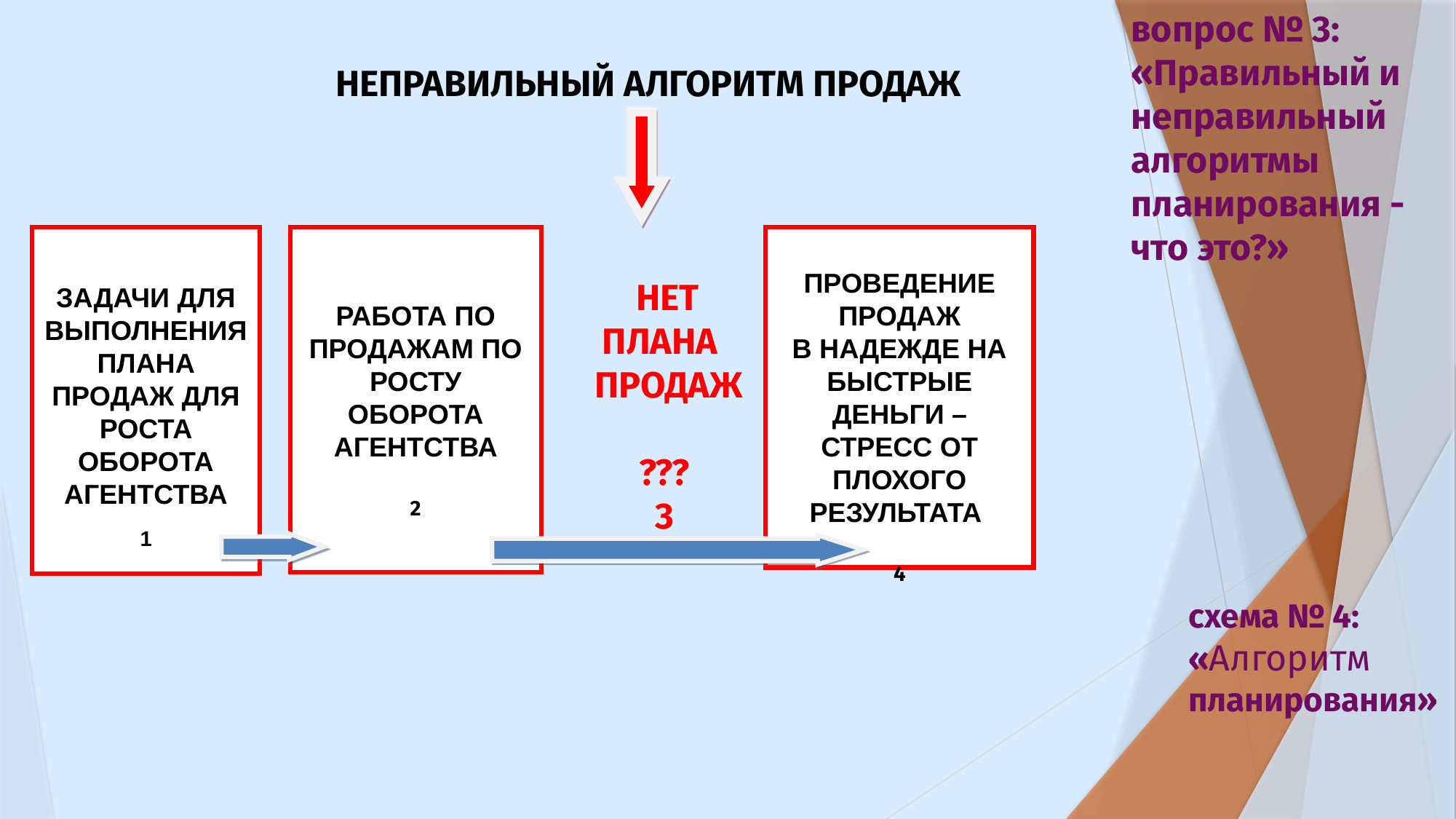

вопрос № 3: «Правильный и неправильный алгоритмы планирования - что это?»
НЕПРАВИЛЬНЫЙ АЛГОРИТМ ПРОДАЖ

РАБОТА ПО ПРОДАЖАМ ПО РОСТУ ОБОРОТА АГЕНТСТВА

2

ЗАДАЧИ ДЛЯ ВЫПОЛНЕНИЯ ПЛАНА ПРОДАЖ ДЛЯ РОСТА ОБОРОТА АГЕНТСТВА
1

ПРОВЕДЕНИЕ ПРОДАЖ
В НАДЕЖДЕ НА БЫСТРЫЕ ДЕНЬГИ – СТРЕСС ОТ ПЛОХОГО РЕЗУЛЬТАТА

4

 НЕТ ПЛАНА
 ПРОДАЖ

???
3

схема № 4: «Алгоритм планирования»